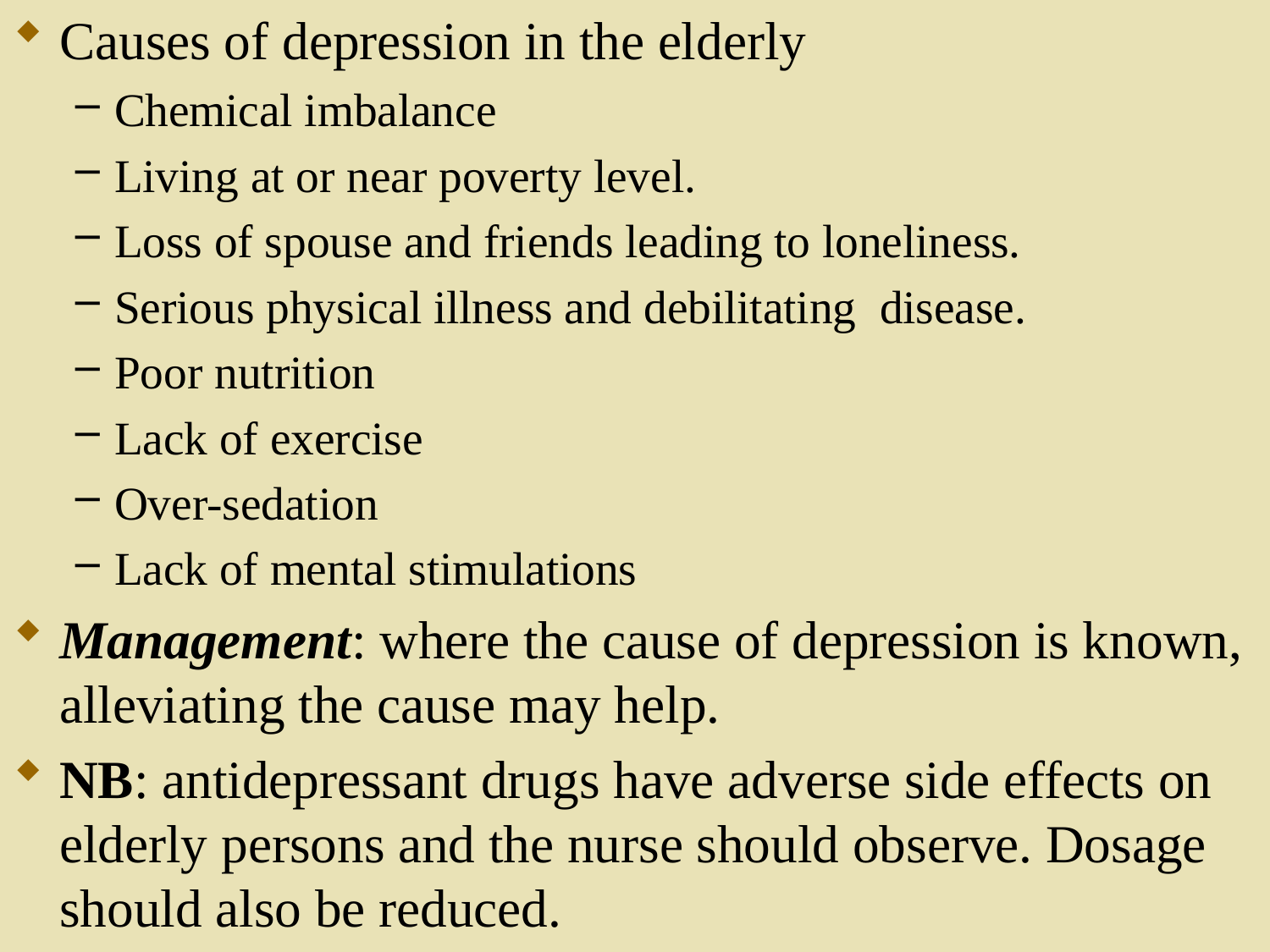

Causes of depression in the elderly
Chemical imbalance
Living at or near poverty level.
Loss of spouse and friends leading to loneliness.
Serious physical illness and debilitating  disease.
Poor nutrition
Lack of exercise
Over-sedation
Lack of mental stimulations
Management: where the cause of depression is known, alleviating the cause may help.
NB: antidepressant drugs have adverse side effects on elderly persons and the nurse should observe. Dosage should also be reduced.
55